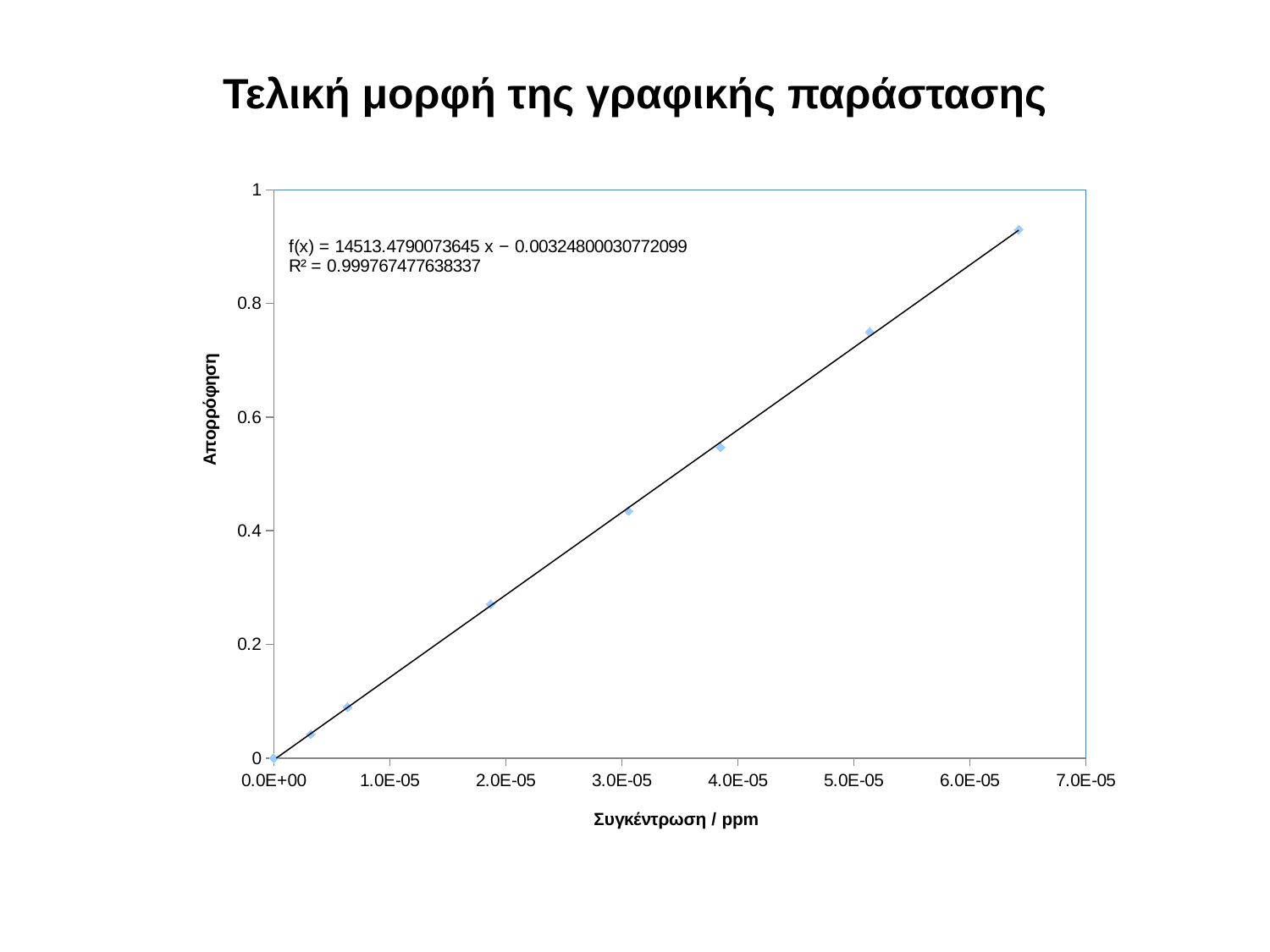

# Τελική μορφή της γραφικής παράστασης

### Chart

| Category |  |
|---|---|